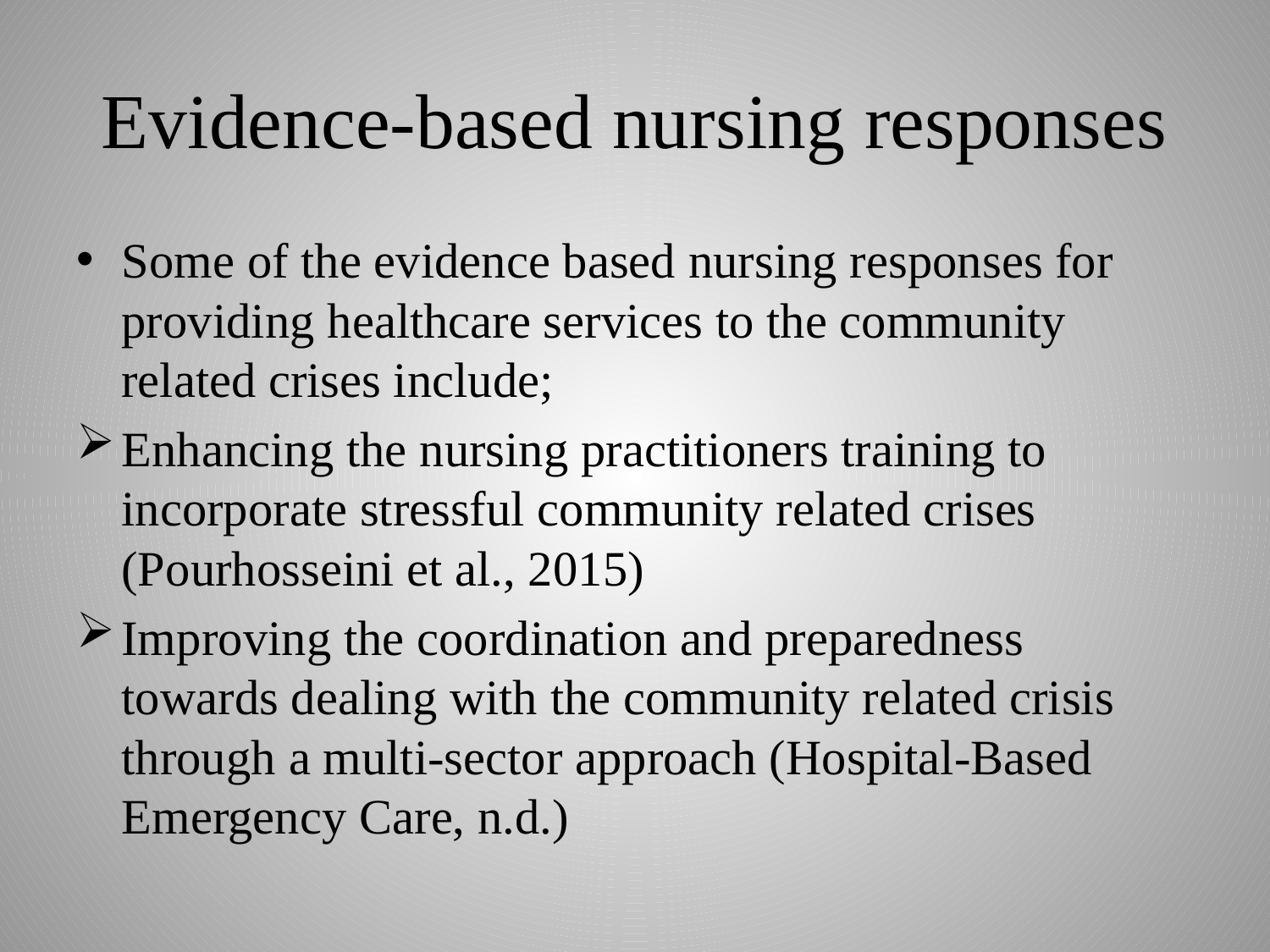

# Evidence-based nursing responses
Some of the evidence based nursing responses for providing healthcare services to the community related crises include;
Enhancing the nursing practitioners training to incorporate stressful community related crises (Pourhosseini et al., 2015)
Improving the coordination and preparedness towards dealing with the community related crisis through a multi-sector approach (Hospital-Based Emergency Care, n.d.)